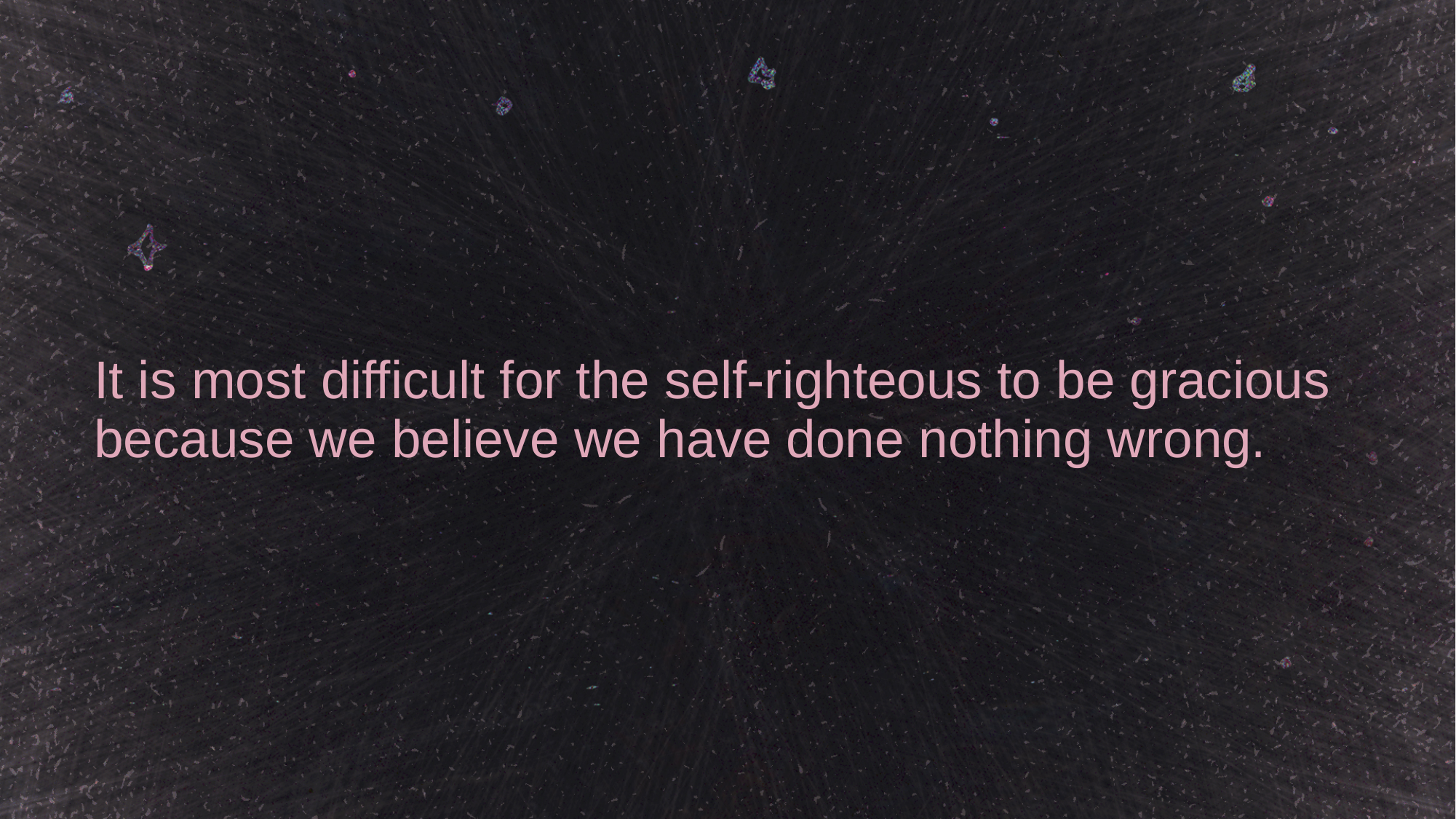

# It is most difficult for the self-righteous to be gracious because we believe we have done nothing wrong.